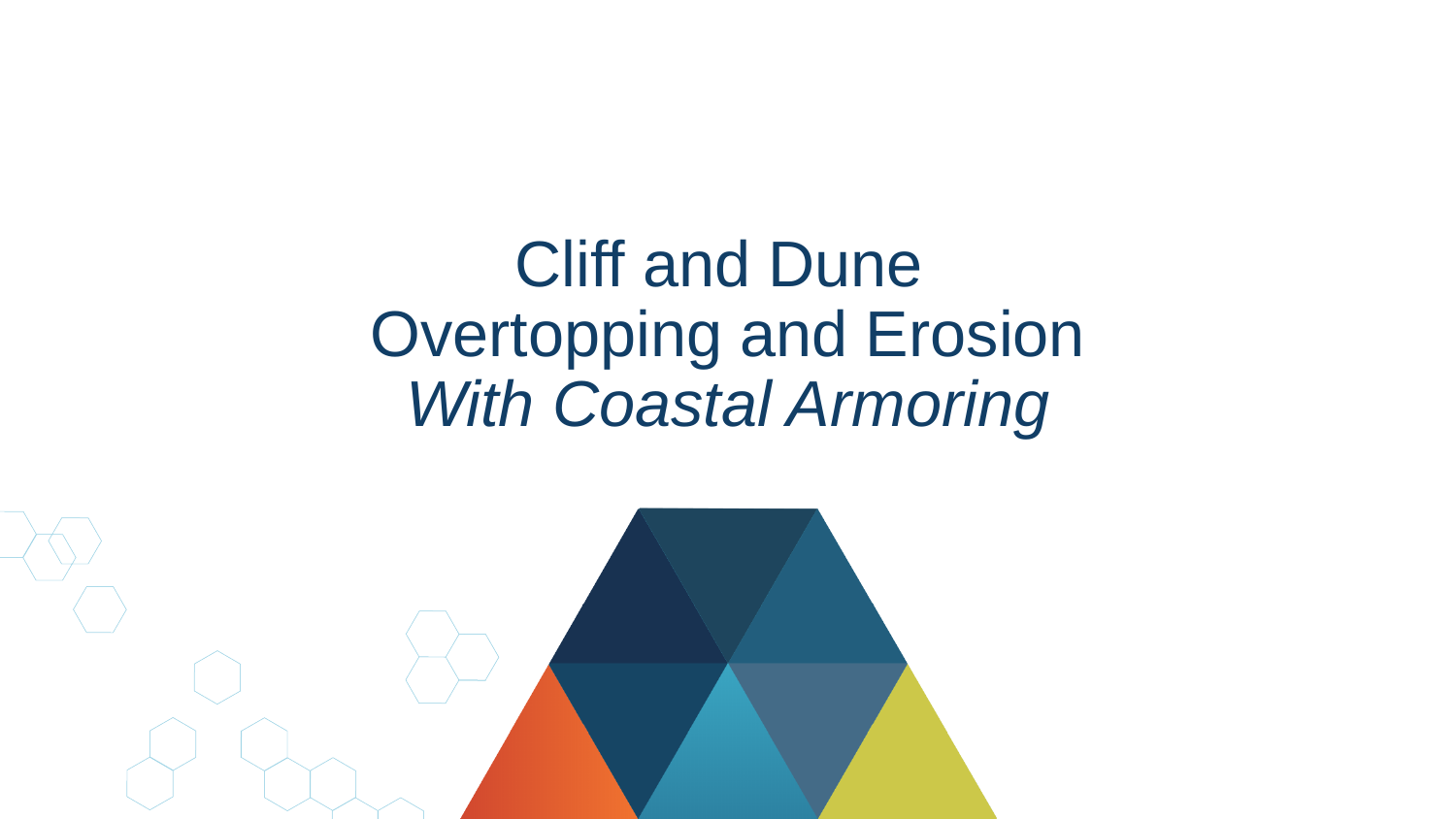

# Cliff and Dune Overtopping and Erosion With Coastal Armoring